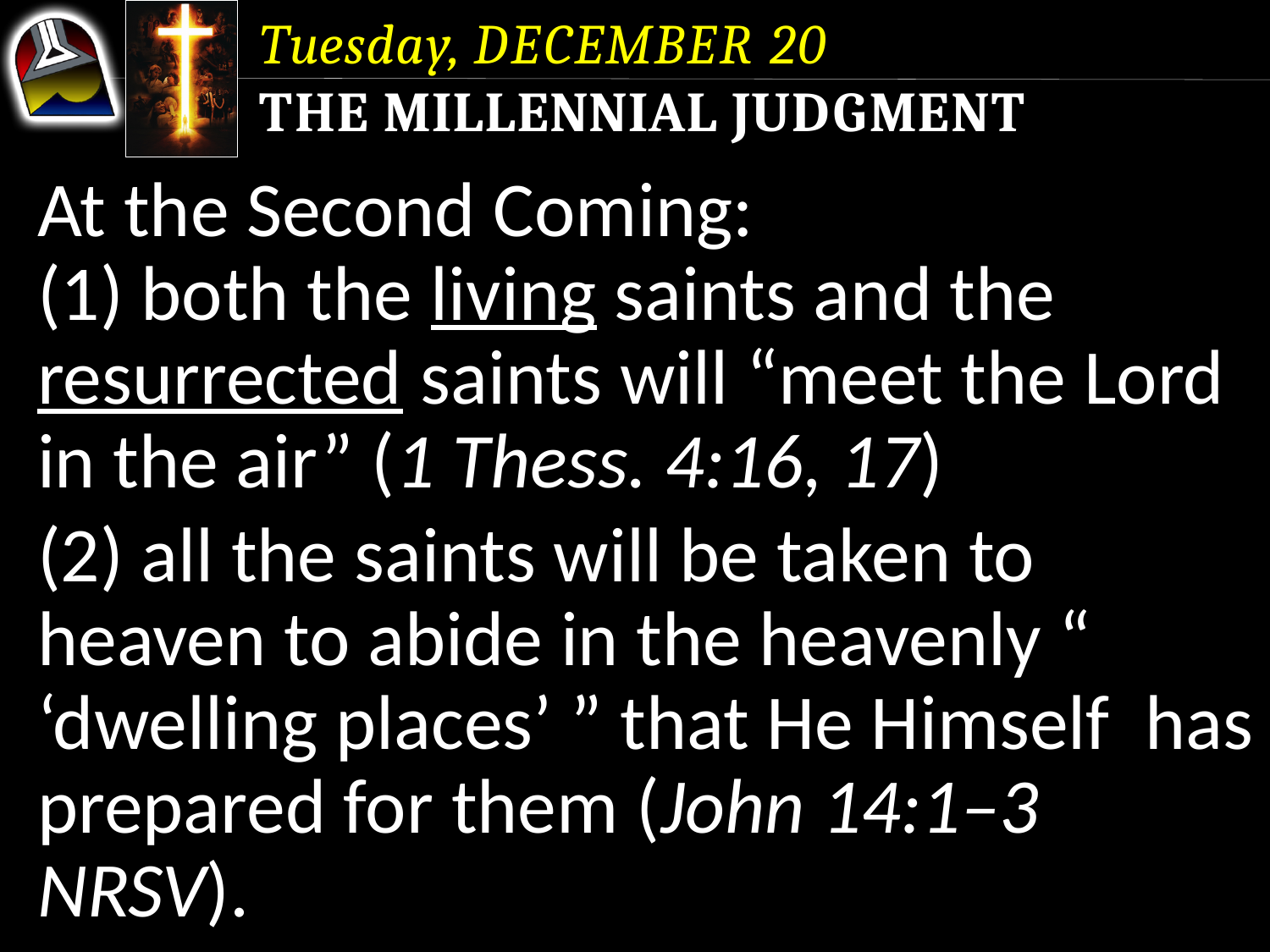

Tuesday, December 20
The Millennial Judgment
At the Second Coming:
(1) both the living saints and the resurrected saints will “meet the Lord in the air” (1 Thess. 4:16, 17)
(2) all the saints will be taken to heaven to abide in the heavenly “ ‘dwelling places’ ” that He Himself  has prepared for them (John 14:1–3 NRSV).